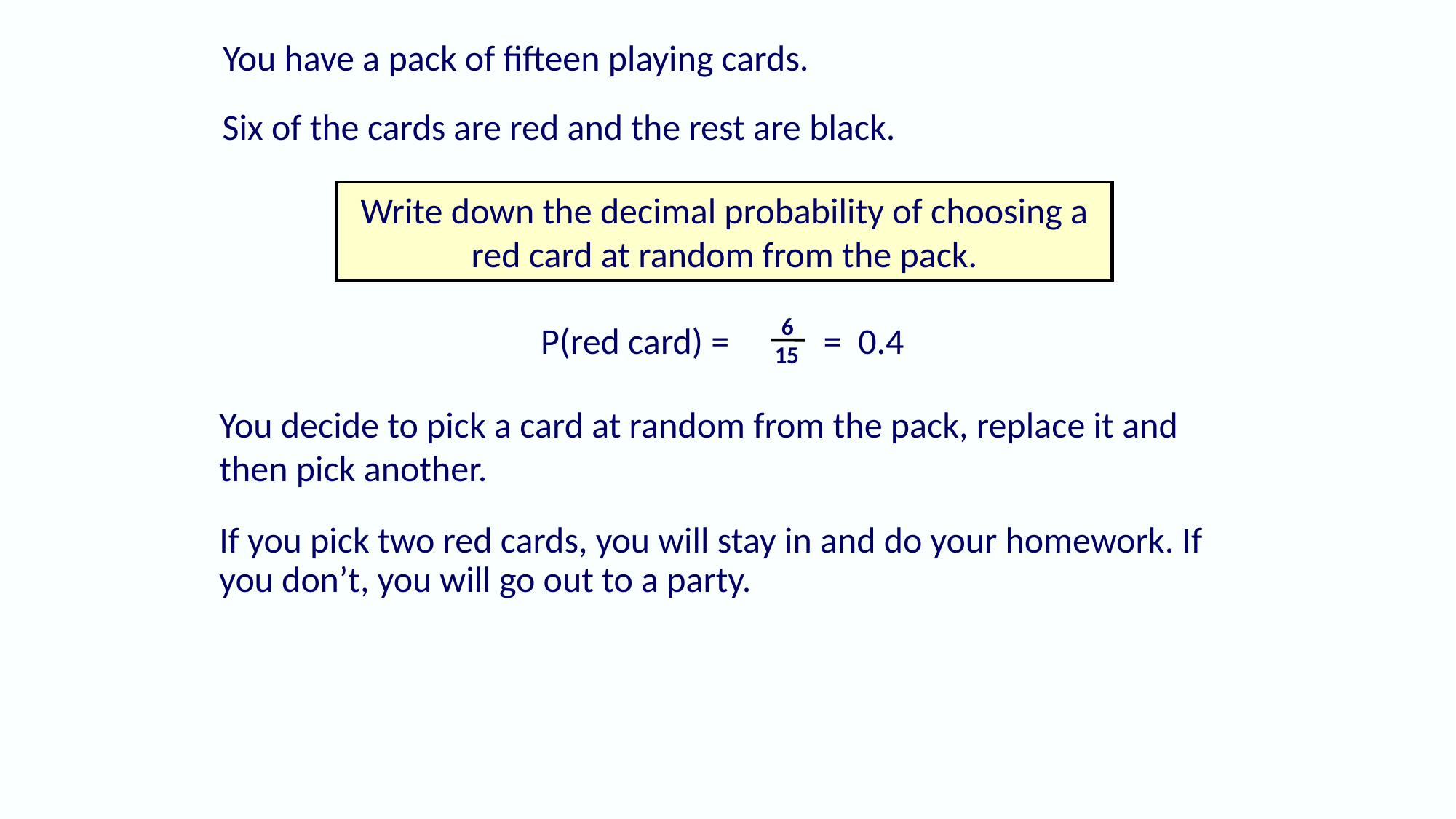

You have a pack of fifteen playing cards.
Six of the cards are red and the rest are black.
Write down the decimal probability of choosing a red card at random from the pack.
6
15

=
0.4
P(red card) =
You decide to pick a card at random from the pack, replace it and then pick another.
If you pick two red cards, you will stay in and do your homework. If you don’t, you will go out to a party.